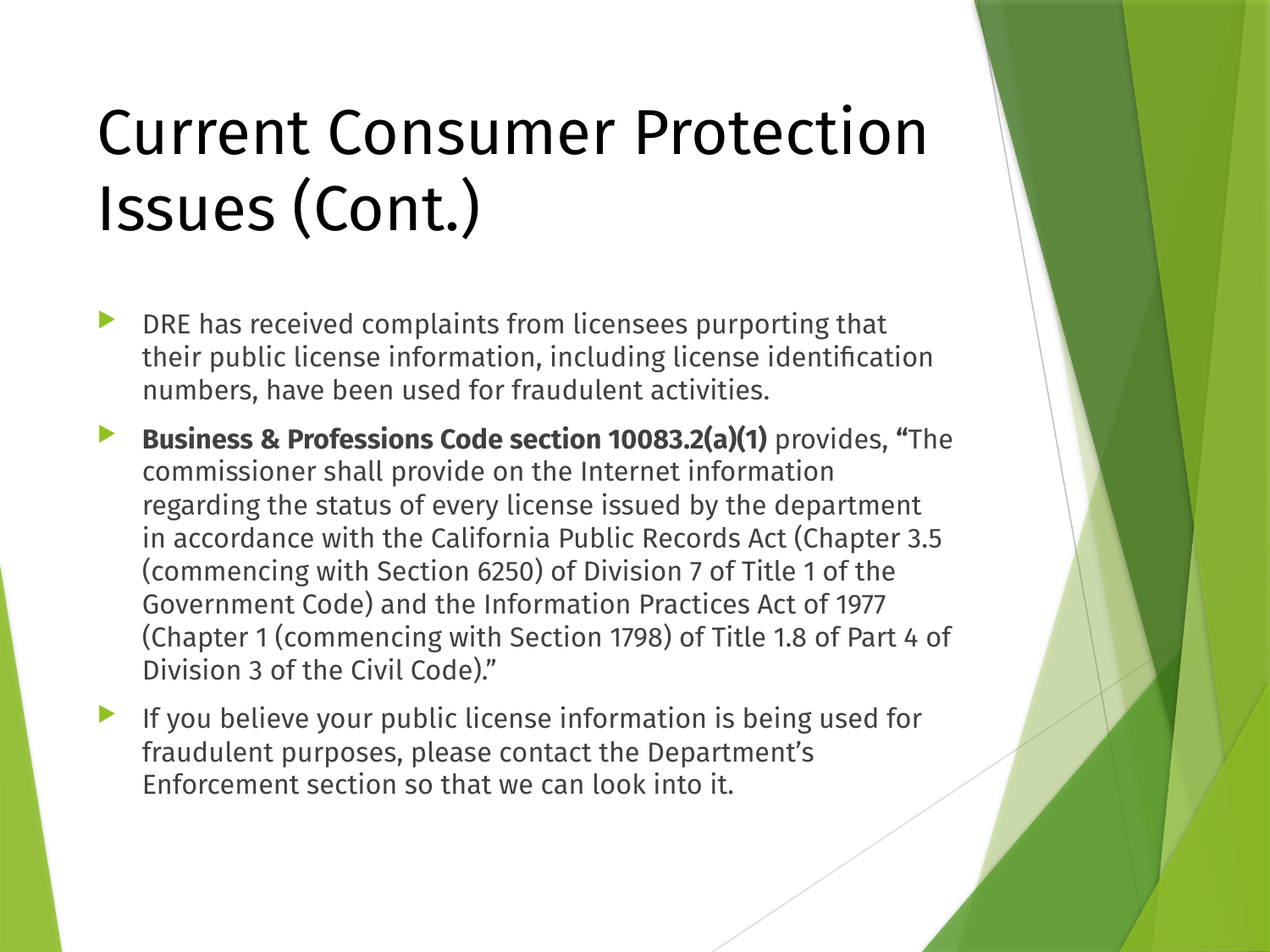

# Current Consumer Protection Issues (Cont.)
DRE has received complaints from licensees purporting that their public license information, including license identification numbers, have been used for fraudulent activities.
Business & Professions Code section 10083.2(a)(1) provides, “The commissioner shall provide on the Internet information regarding the status of every license issued by the department in accordance with the California Public Records Act (Chapter 3.5 (commencing with Section 6250) of Division 7 of Title 1 of the Government Code) and the Information Practices Act of 1977 (Chapter 1 (commencing with Section 1798) of Title 1.8 of Part 4 of Division 3 of the Civil Code).”
If you believe your public license information is being used for fraudulent purposes, please contact the Department’s Enforcement section so that we can look into it.